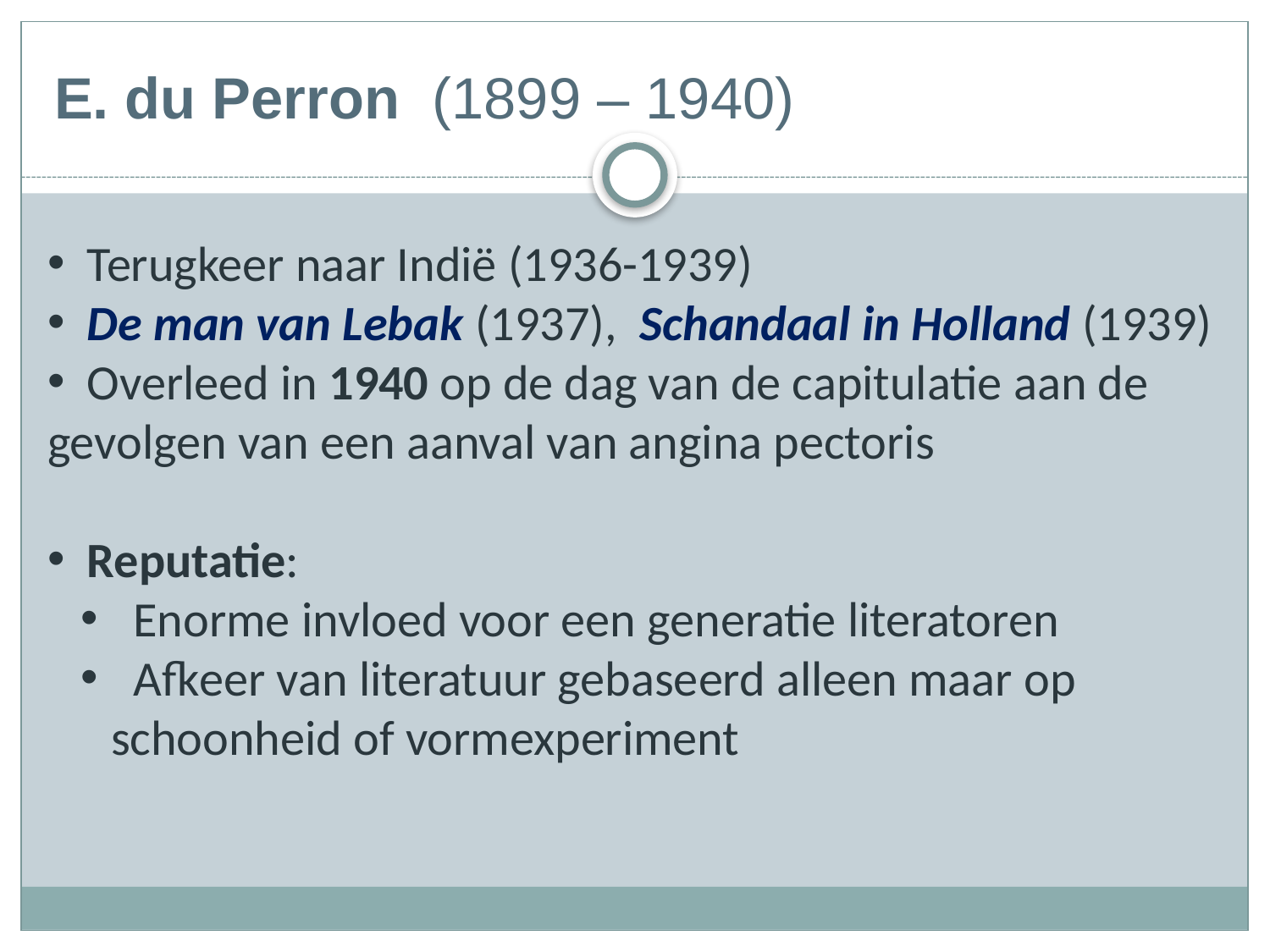

# E. du Perron  (1899 – 1940)
  Terugkeer naar Indië (1936-1939)
  De man van Lebak (1937),  Schandaal in Holland (1939)
  Overleed in 1940 op de dag van de capitulatie aan de gevolgen van een aanval van angina pectoris

  Reputatie:
  Enorme invloed voor een generatie literatoren
  Afkeer van literatuur gebaseerd alleen maar op schoonheid of vormexperiment